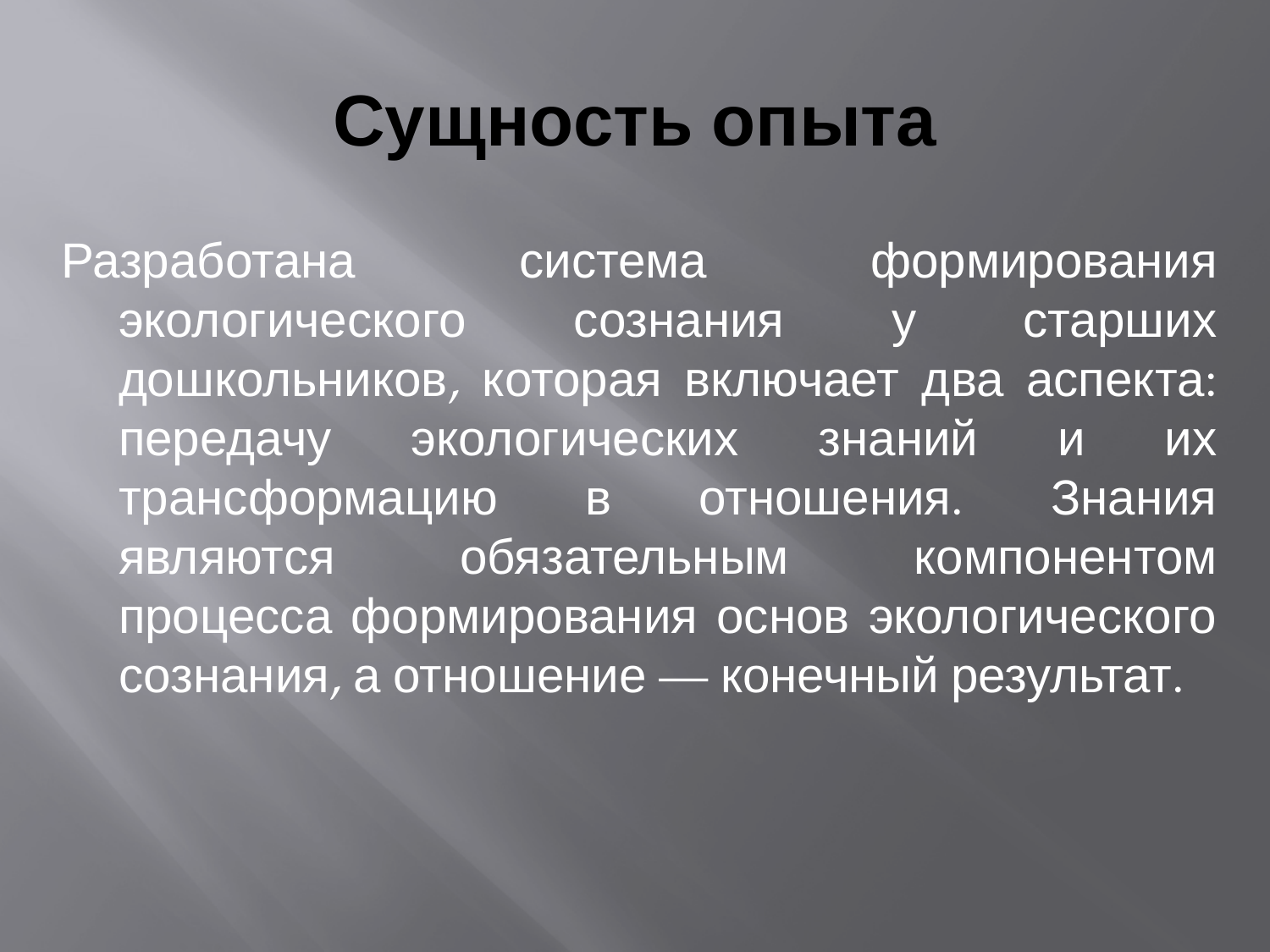

# Сущность опыта
Разработана система формирования экологического сознания у старших дошкольников, которая включает два аспекта: передачу экологических знаний и их трансформацию в отношения. Знания являются обязательным компонентом процесса формирования основ экологического сознания, а отношение — конечный результат.